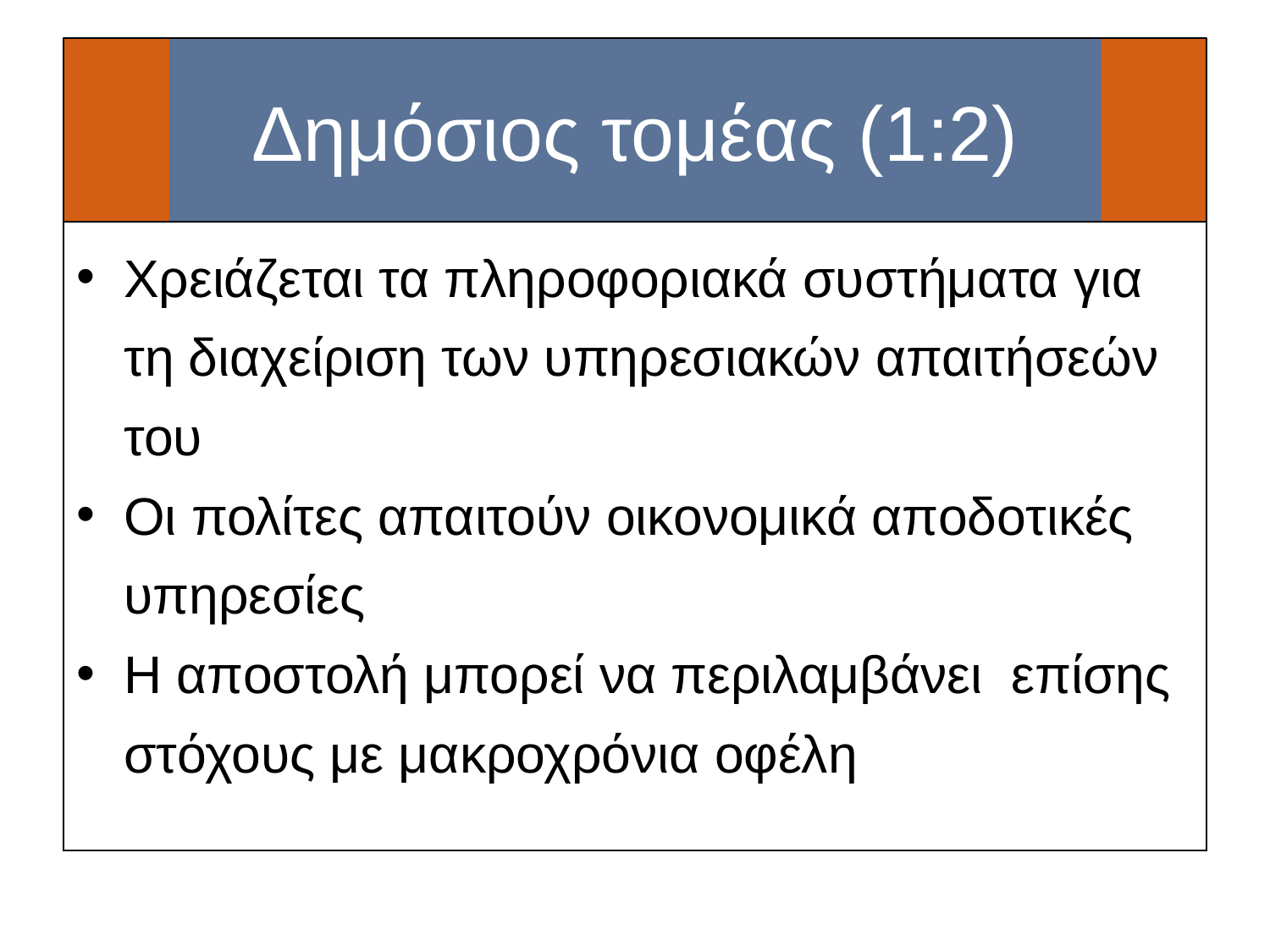

# Δημόσιος τομέας (1:2)

Χρειάζεται τα πληροφοριακά συστήματα για τη διαχείριση των υπηρεσιακών απαιτήσεών του
Οι πολίτες απαιτούν οικονομικά αποδοτικές υπηρεσίες
Η αποστολή μπορεί να περιλαμβάνει  επίσης στόχους με μακροχρόνια οφέλη